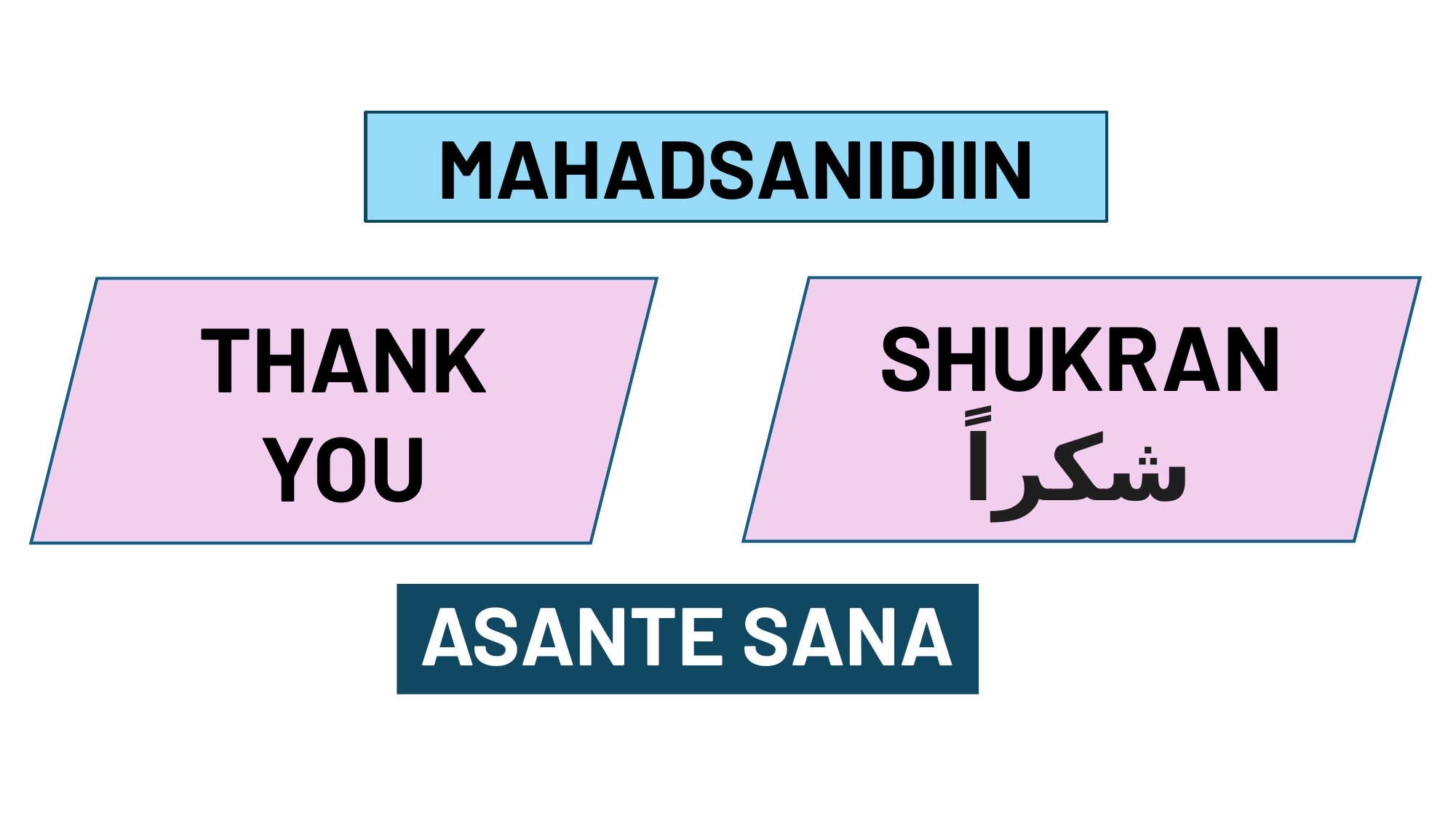

MAHADSANIDIIN
SHUKRAN
شكراً
THANK YOU
# ASANTE SANA